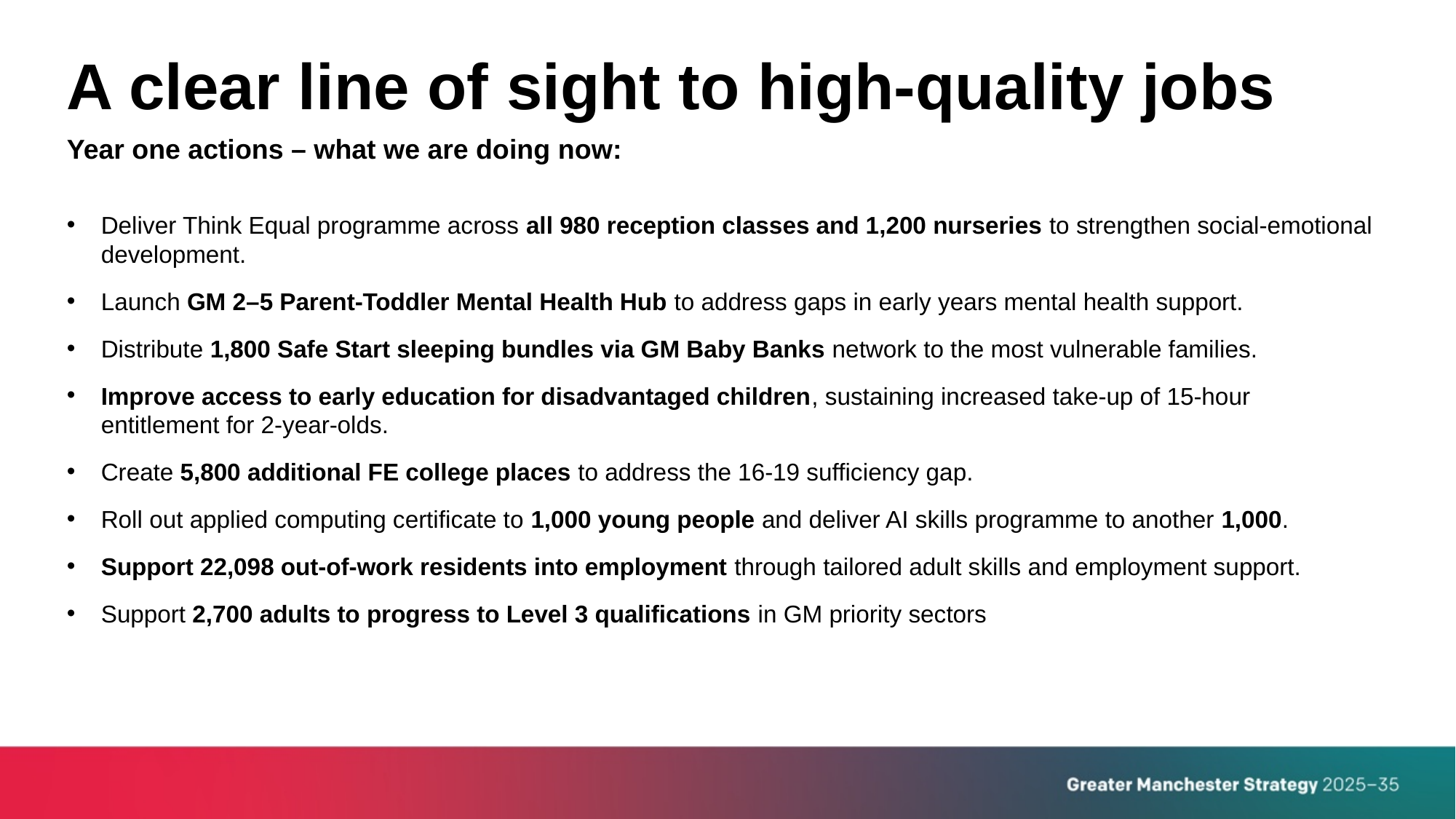

A clear line of sight to high-quality jobs
Year one actions – what we are doing now:

Deliver Think Equal programme across all 980 reception classes and 1,200 nurseries to strengthen social-emotional development.
Launch GM 2–5 Parent-Toddler Mental Health Hub to address gaps in early years mental health support.
Distribute 1,800 Safe Start sleeping bundles via GM Baby Banks network to the most vulnerable families.
Improve access to early education for disadvantaged children, sustaining increased take-up of 15-hour entitlement for 2-year-olds.
Create 5,800 additional FE college places to address the 16-19 sufficiency gap.
Roll out applied computing certificate to 1,000 young people and deliver AI skills programme to another 1,000.
Support 22,098 out-of-work residents into employment through tailored adult skills and employment support.
Support 2,700 adults to progress to Level 3 qualifications in GM priority sectors